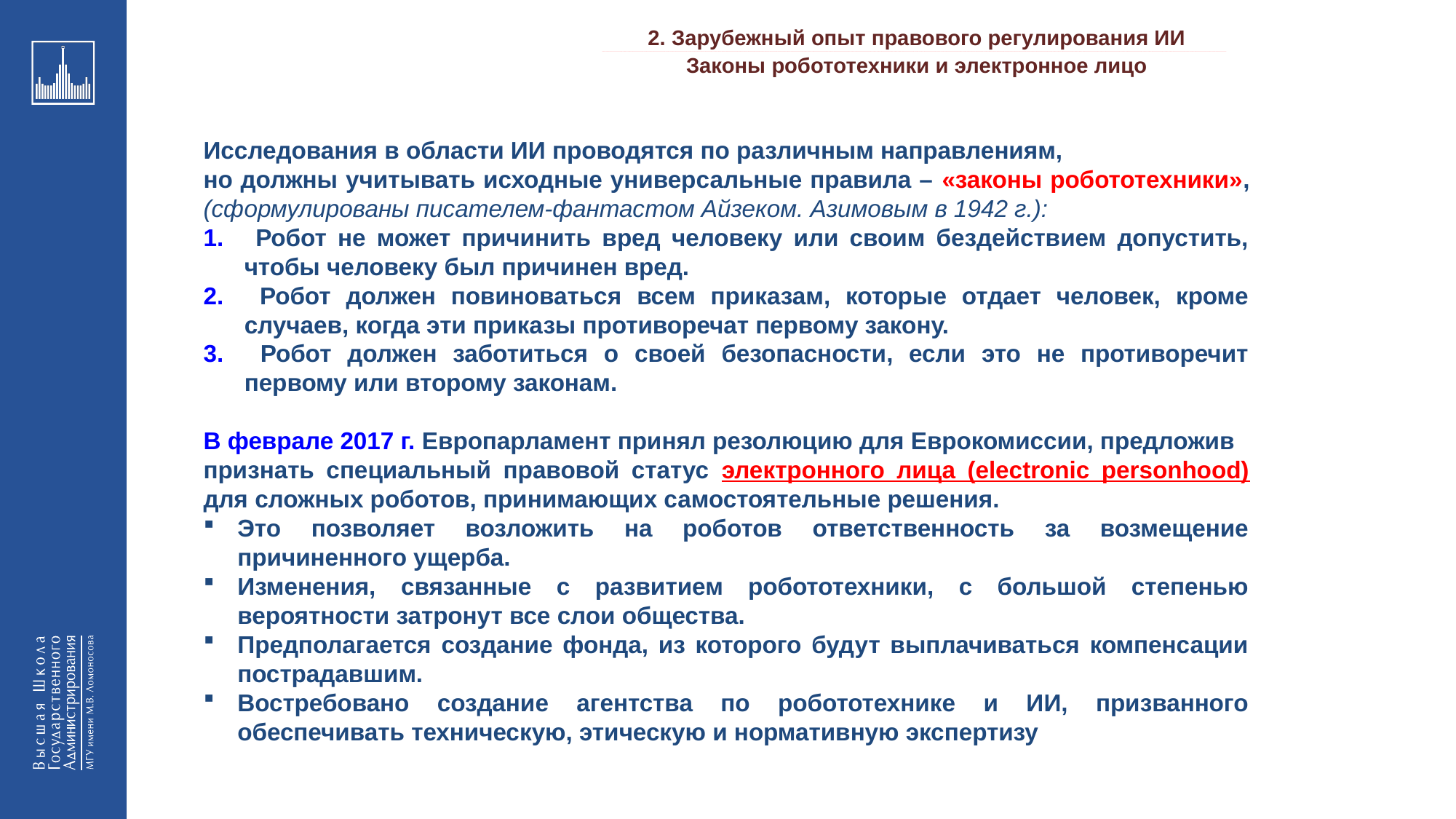

2. Зарубежный опыт правового регулирования ИИ
_________________________________________________________________________________________________________________________________________________________________________________________________________________________________________________________________________________________________________________________________________________________________________________________________________________________________________________________________________________________________________________________________________________________________________________________________________________________________________________________________________________________________________________________________________________________________________________________________________________________________________________________________________________________________
Законы робототехники и электронное лицо
Исследования в области ИИ проводятся по различным направлениям,
но должны учитывать исходные универсальные правила – «законы робототехники», (сформулированы писателем-фантастом Айзеком. Азимовым в 1942 г.):
 Робот не может причинить вред человеку или своим бездействием допустить, чтобы человеку был причинен вред.
 Робот должен повиноваться всем приказам, которые отдает человек, кроме случаев, когда эти приказы противоречат первому закону.
 Робот должен заботиться о своей безопасности, если это не противоречит первому или второму законам.

В феврале 2017 г. Европарламент принял резолюцию для Еврокомиссии, предложив
признать специальный правовой статус электронного лица (electronic personhood) для сложных роботов, принимающих самостоятельные решения.
Это позволяет возложить на роботов ответственность за возмещение причиненного ущерба.
Изменения, связанные с развитием робототехники, с большой степенью вероятности затронут все слои общества.
Предполагается создание фонда, из которого будут выплачиваться компенсации пострадавшим.
Востребовано создание агентства по робототехнике и ИИ, призванного обеспечивать техническую, этическую и нормативную экспертизу